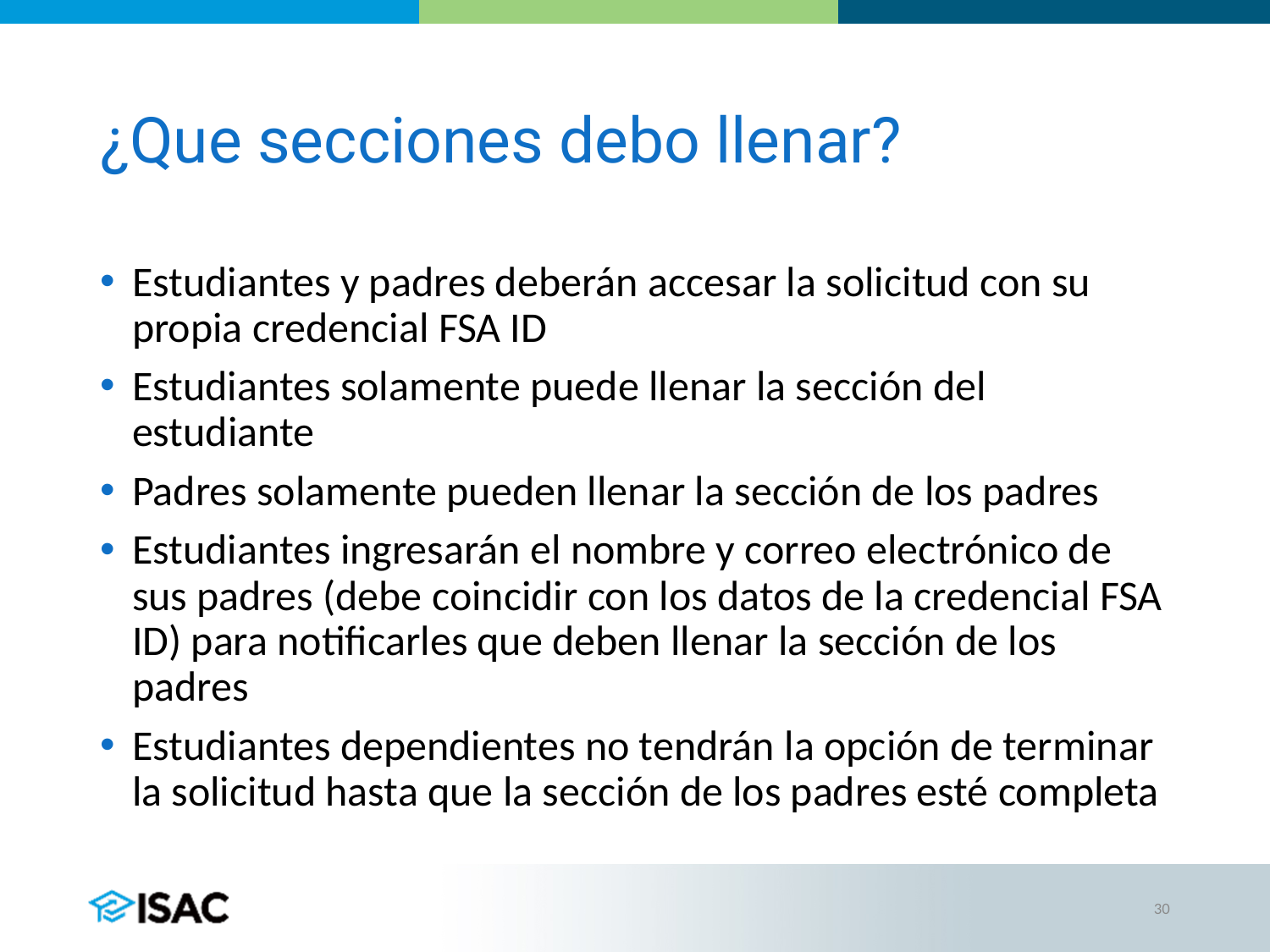

# ¿Que secciones debo llenar?
Estudiantes y padres deberán accesar la solicitud con su propia credencial FSA ID
Estudiantes solamente puede llenar la sección del estudiante
Padres solamente pueden llenar la sección de los padres
Estudiantes ingresarán el nombre y correo electrónico de sus padres (debe coincidir con los datos de la credencial FSA ID) para notificarles que deben llenar la sección de los padres
Estudiantes dependientes no tendrán la opción de terminar la solicitud hasta que la sección de los padres esté completa
30